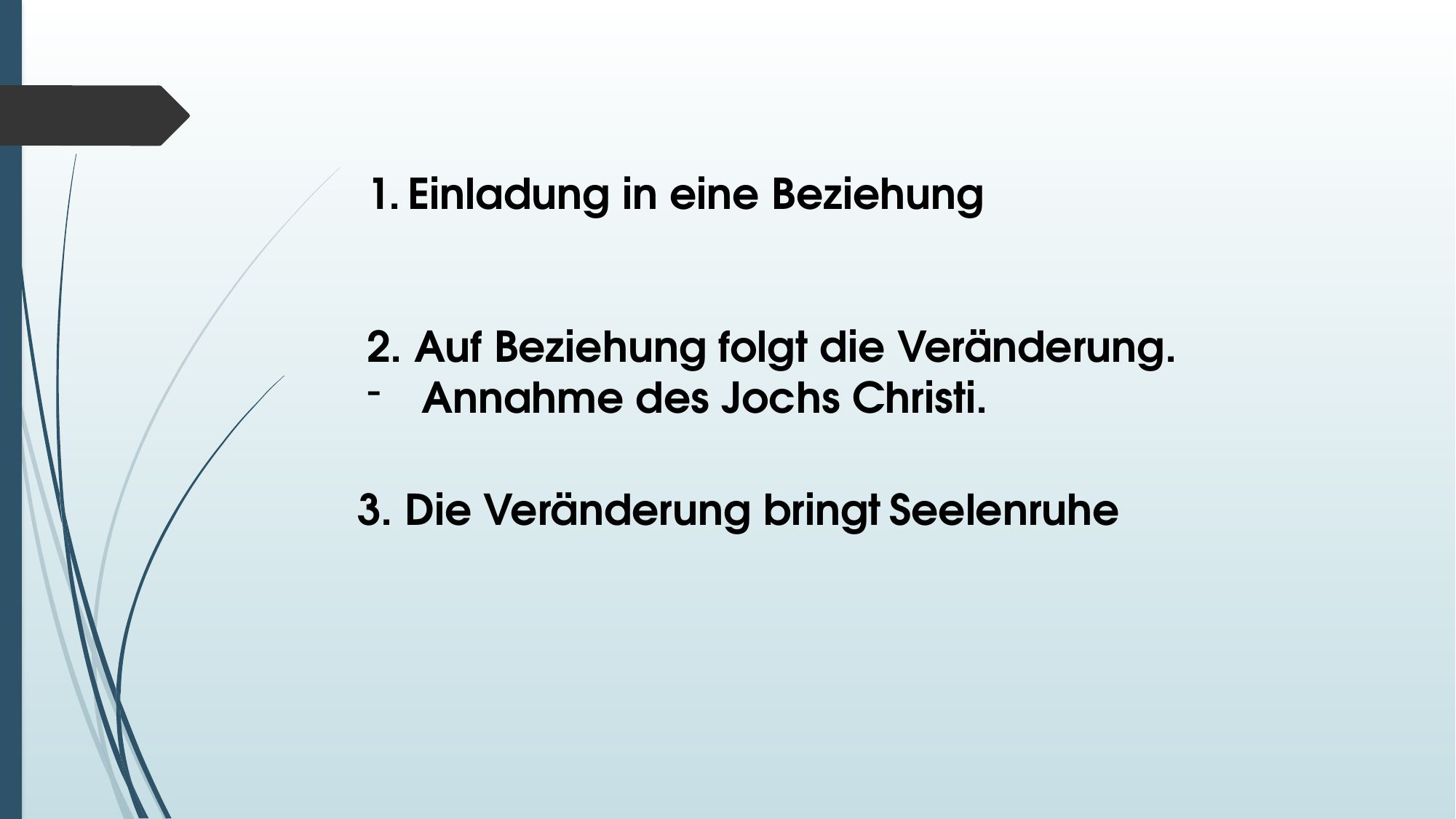

Einladung in eine Beziehung

2. Auf Beziehung folgt die Veränderung.
Annahme des Jochs Christi.
3. Die Veränderung bringt Seelenruhe